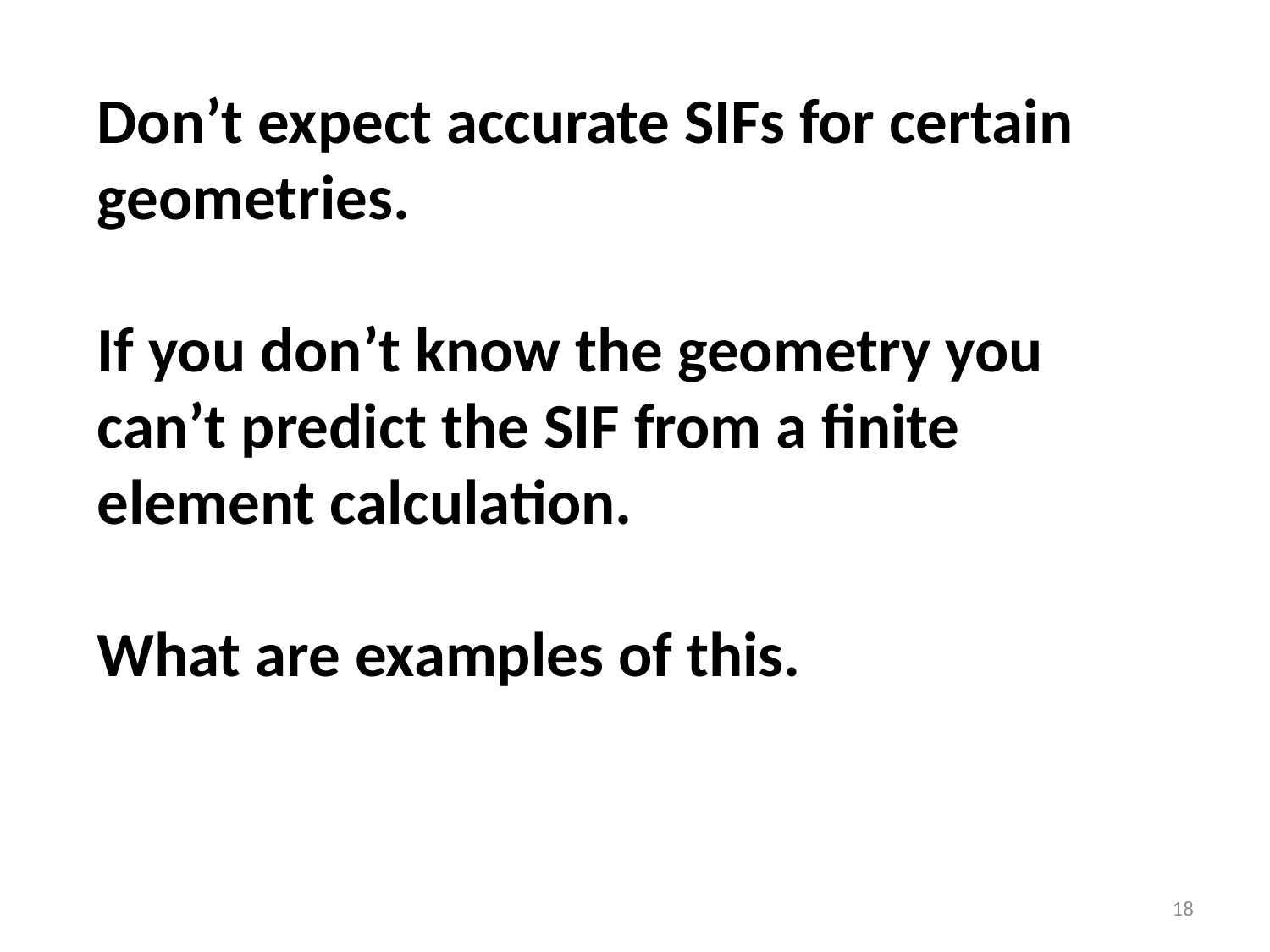

Don’t expect accurate SIFs for certain geometries.

If you don’t know the geometry you can’t predict the SIF from a finite element calculation.

What are examples of this.
18